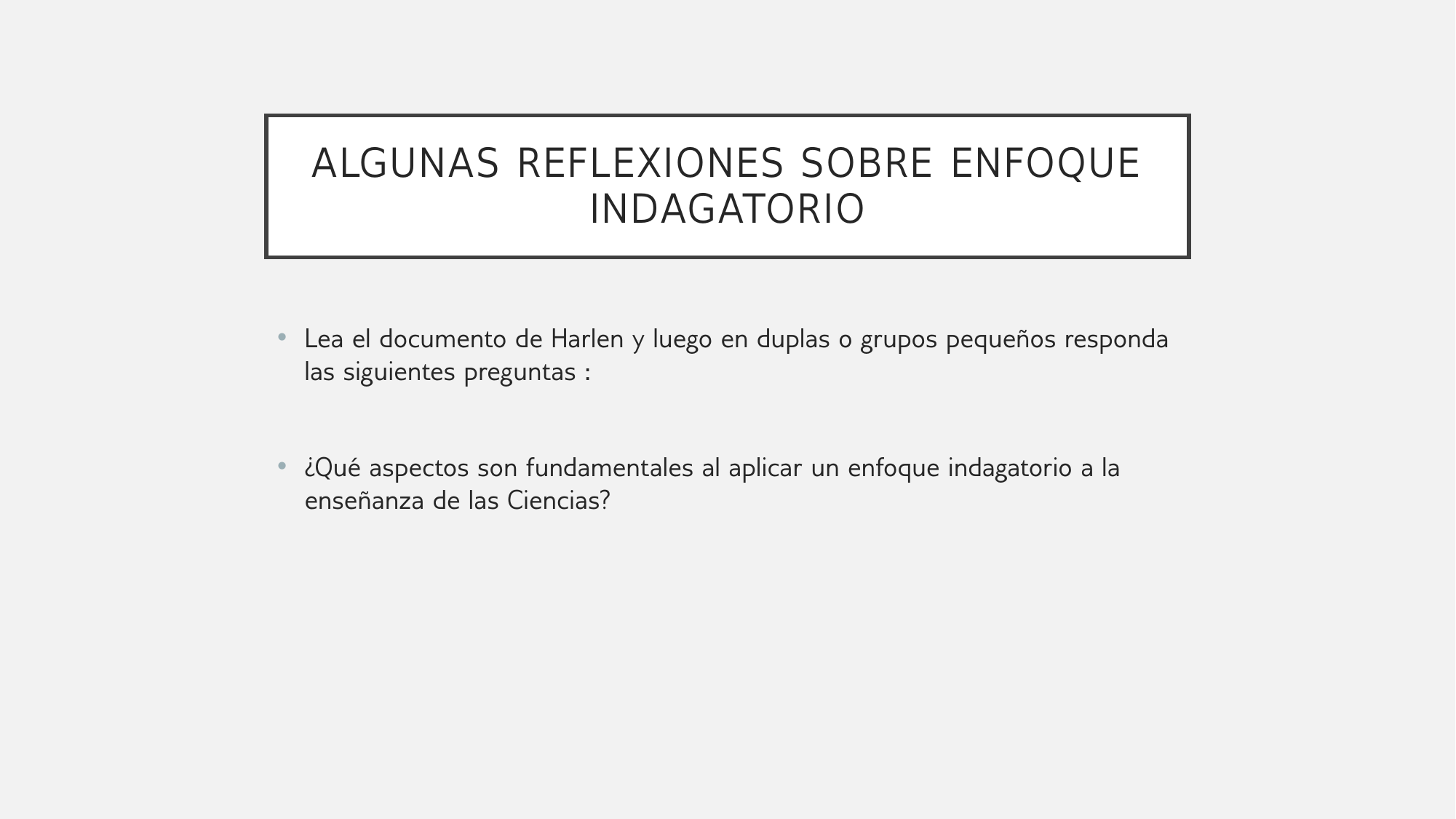

# Algunas reflexiones sobre enfoque indagatorio
Lea el documento de Harlen y luego en duplas o grupos pequeños responda las siguientes preguntas :

¿Qué aspectos son fundamentales al aplicar un enfoque indagatorio a la enseñanza de las Ciencias?